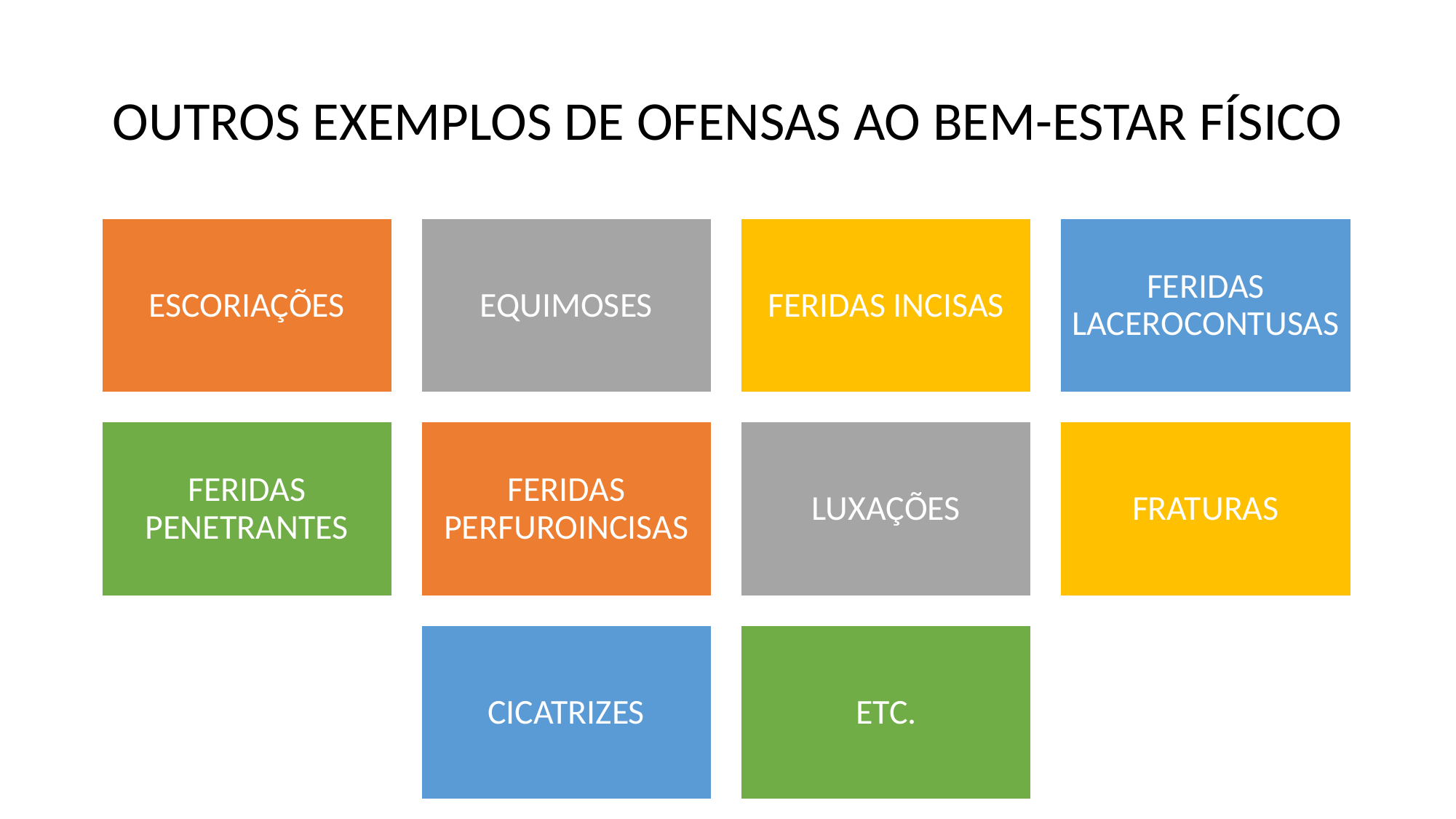

# OUTROS EXEMPLOS DE OFENSAS AO BEM-ESTAR FÍSICO
ESCORIAÇÕES
EQUIMOSES
FERIDAS INCISAS
FERIDAS LACEROCONTUSAS
FERIDAS PENETRANTES
FERIDAS PERFUROINCISAS
LUXAÇÕES
FRATURAS
CICATRIZES
ETC.